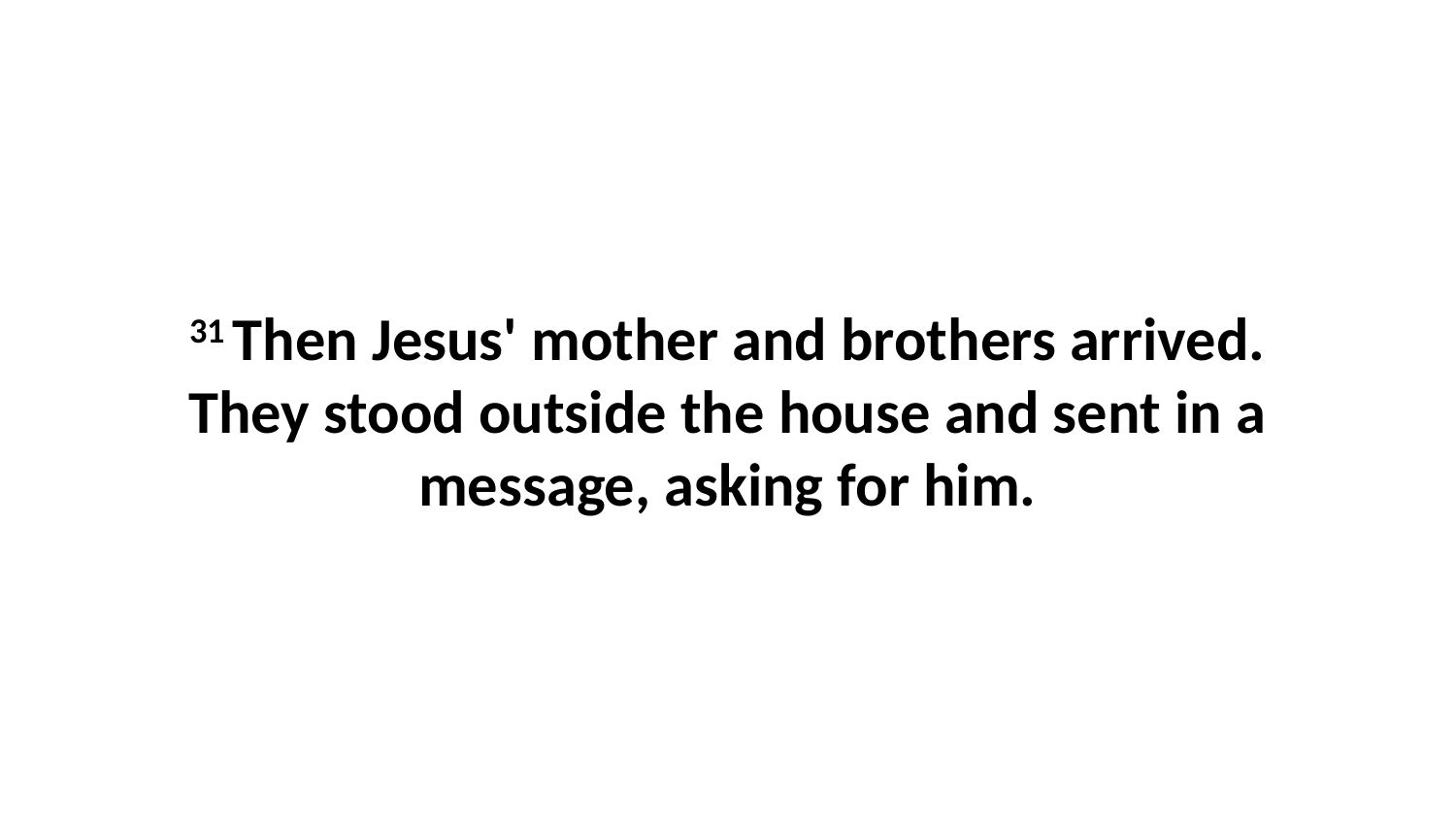

31 Then Jesus' mother and brothers arrived. They stood outside the house and sent in a message, asking for him.